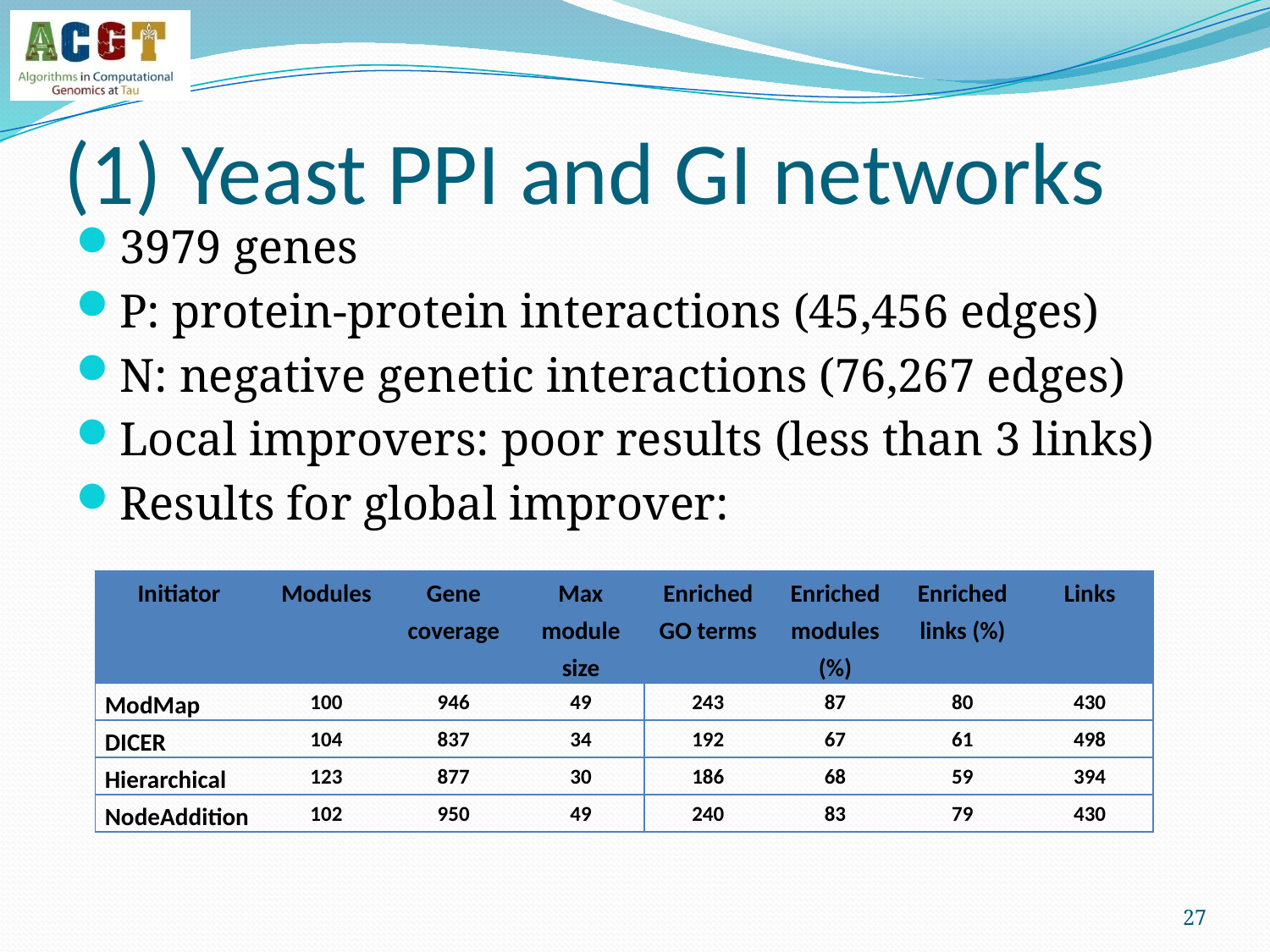

# (1) Yeast PPI and GI networks
3979 genes
P: protein-protein interactions (45,456 edges)
N: negative genetic interactions (76,267 edges)
Local improvers: poor results (less than 3 links)
Results for global improver:
| Initiator | Modules | Gene coverage | Max module size | Enriched GO terms | Enriched modules (%) | Enriched links (%) | Links |
| --- | --- | --- | --- | --- | --- | --- | --- |
| ModMap | 100 | 946 | 49 | 243 | 87 | 80 | 430 |
| DICER | 104 | 837 | 34 | 192 | 67 | 61 | 498 |
| Hierarchical | 123 | 877 | 30 | 186 | 68 | 59 | 394 |
| NodeAddition | 102 | 950 | 49 | 240 | 83 | 79 | 430 |
27